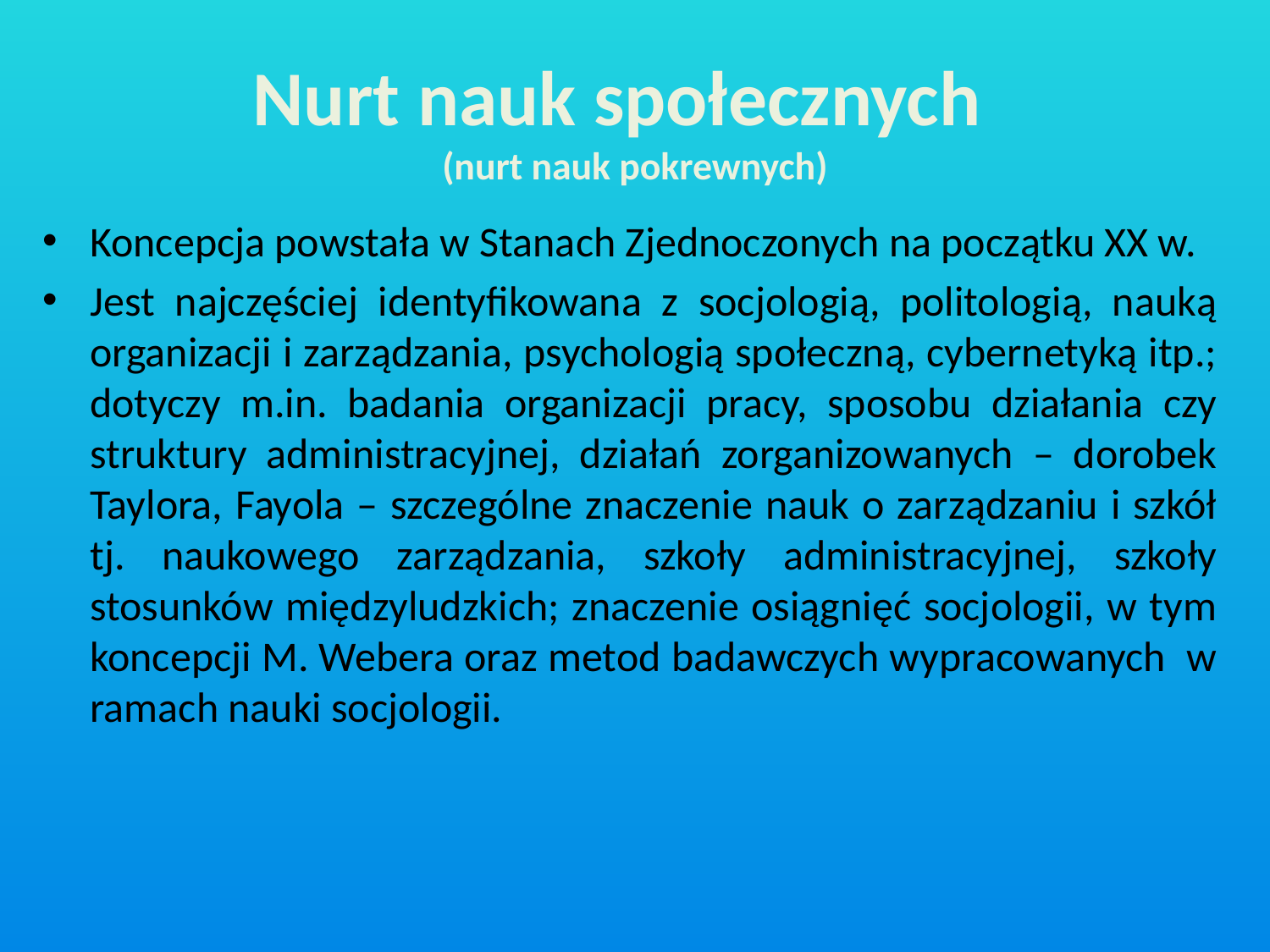

# Nurt nauk społecznych (nurt nauk pokrewnych)
Koncepcja powstała w Stanach Zjednoczonych na początku XX w.
Jest najczęściej identyfikowana z socjologią, politologią, nauką organizacji i zarządzania, psychologią społeczną, cybernetyką itp.; dotyczy m.in. badania organizacji pracy, sposobu działania czy struktury administracyjnej, działań zorganizowanych – dorobek Taylora, Fayola – szczególne znaczenie nauk o zarządzaniu i szkół tj. naukowego zarządzania, szkoły administracyjnej, szkoły stosunków międzyludzkich; znaczenie osiągnięć socjologii, w tym koncepcji M. Webera oraz metod badawczych wypracowanych  w ramach nauki socjologii.